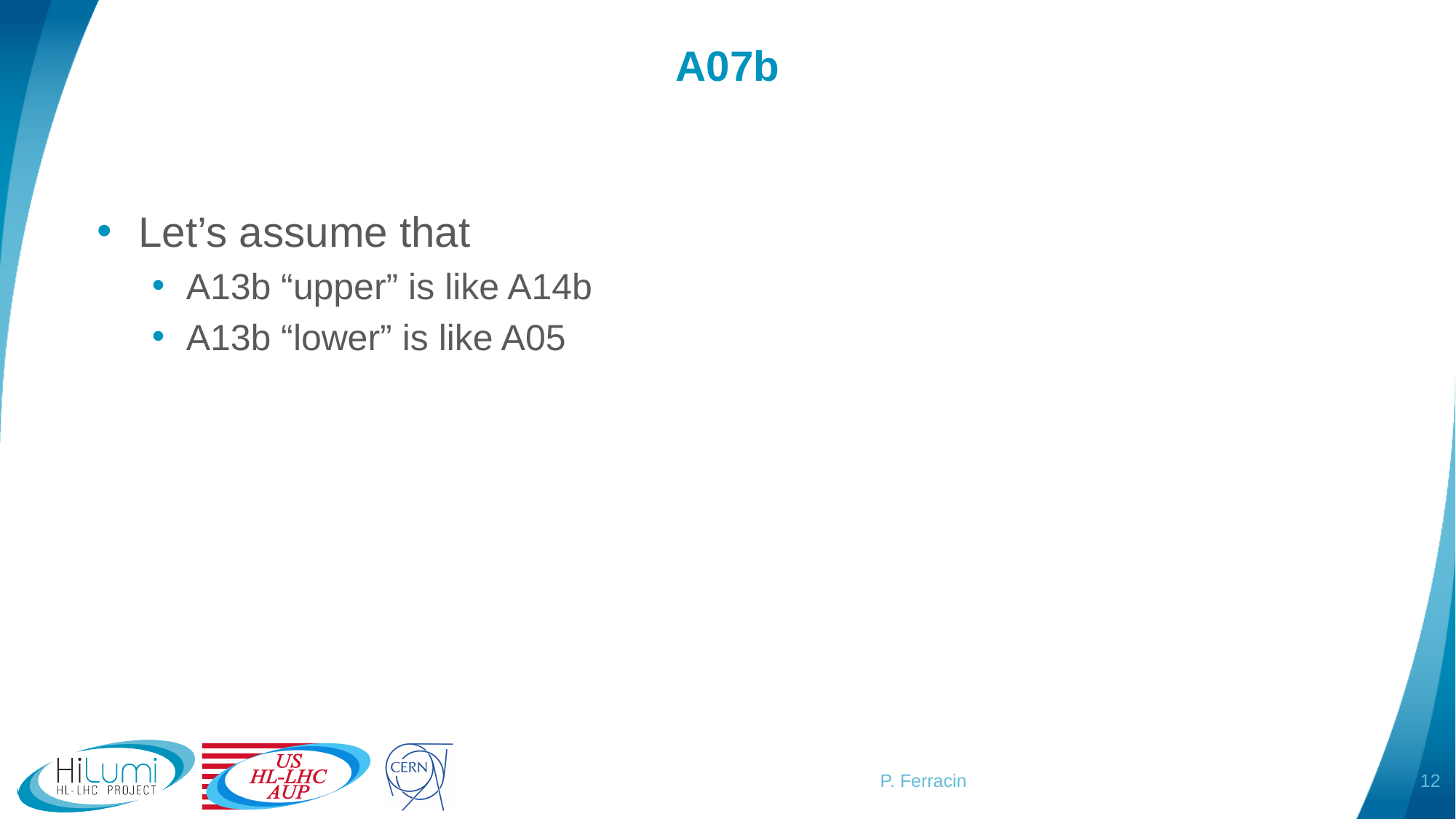

# A07b

Let’s assume that
A13b “upper” is like A14b
A13b “lower” is like A05

12
P. Ferracin